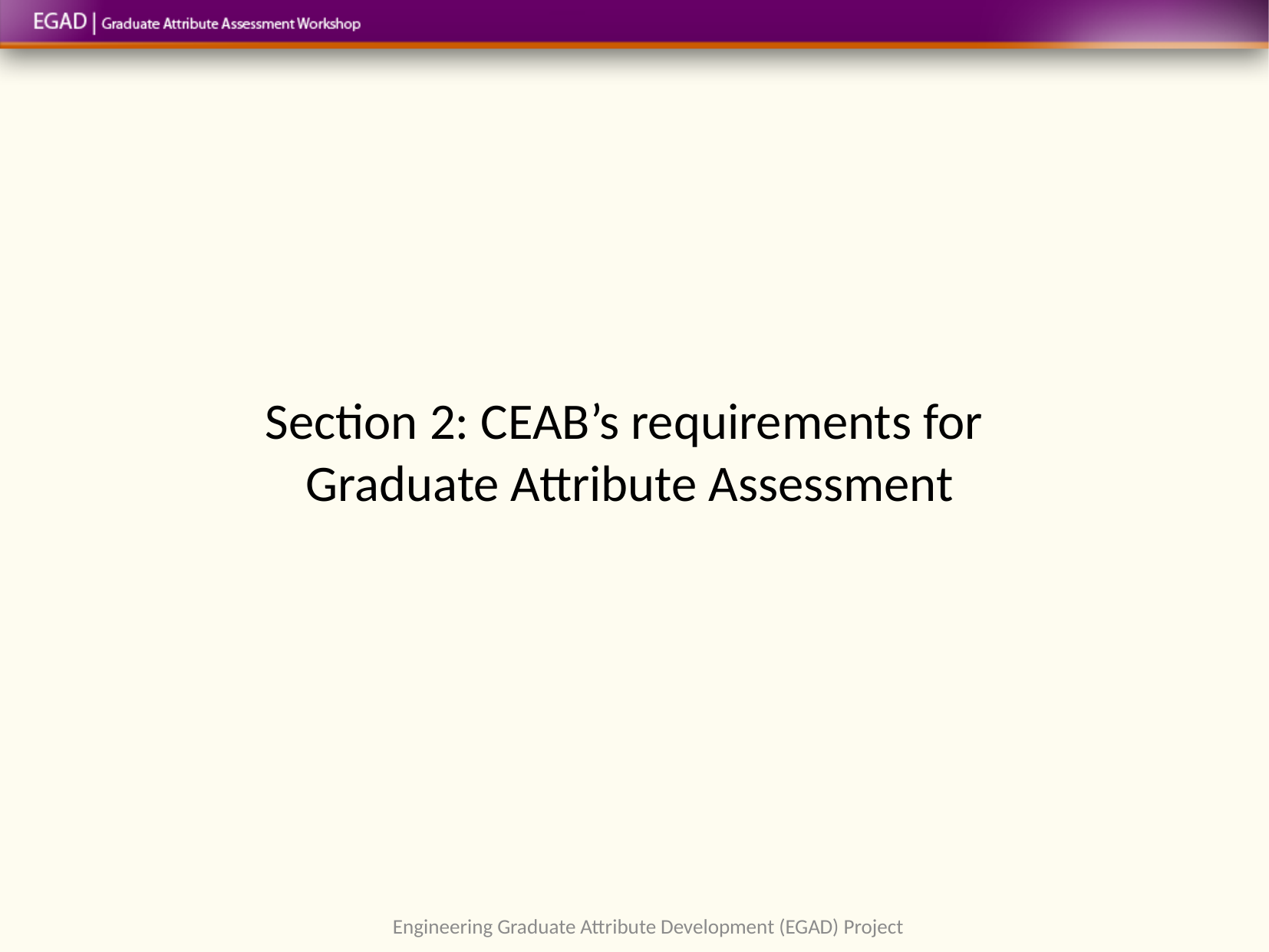

Section 2: CEAB’s requirements for
Graduate Attribute Assessment
Engineering Graduate Attribute Development (EGAD) Project